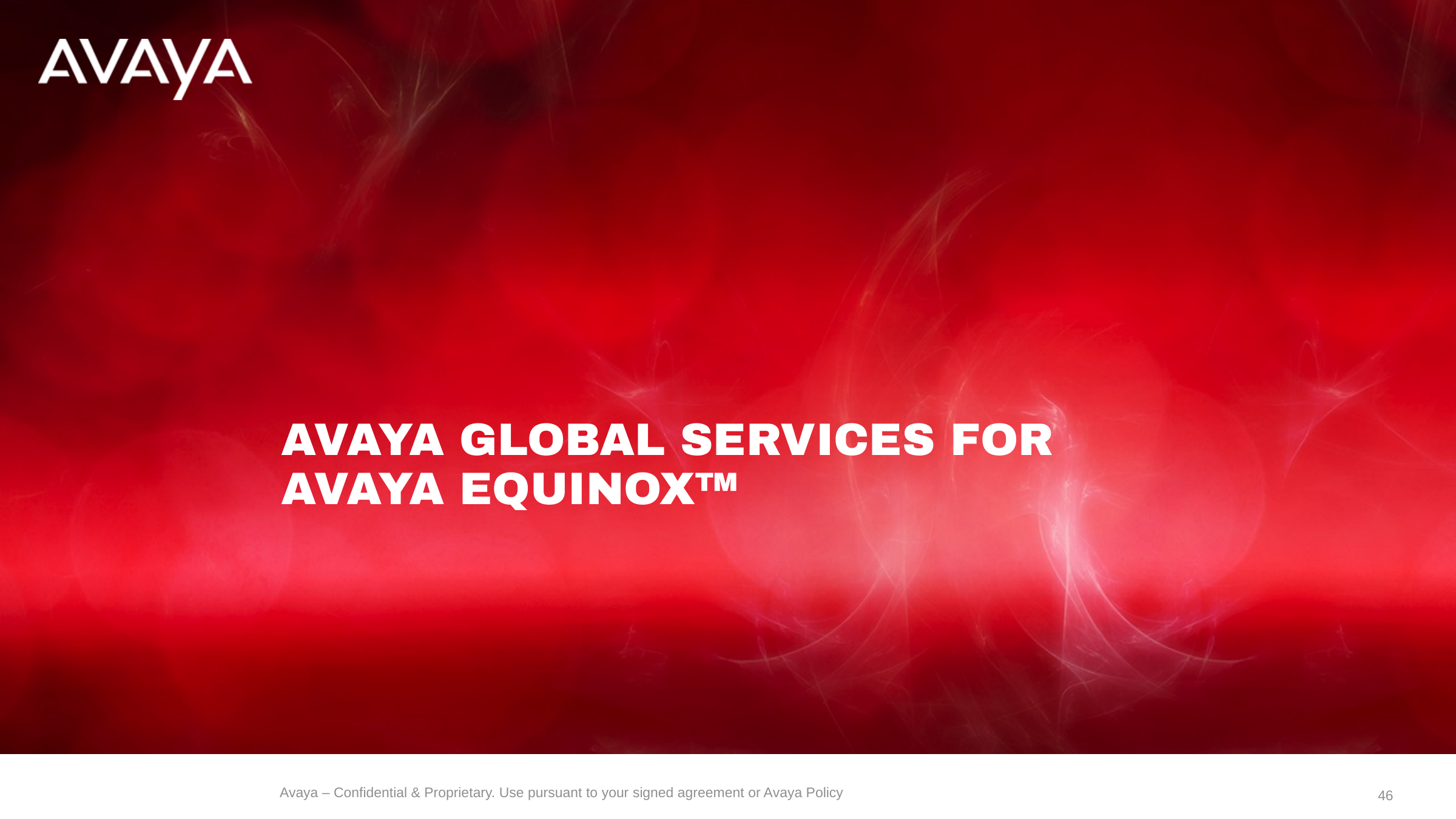

# Avaya global services for avaya equinox™